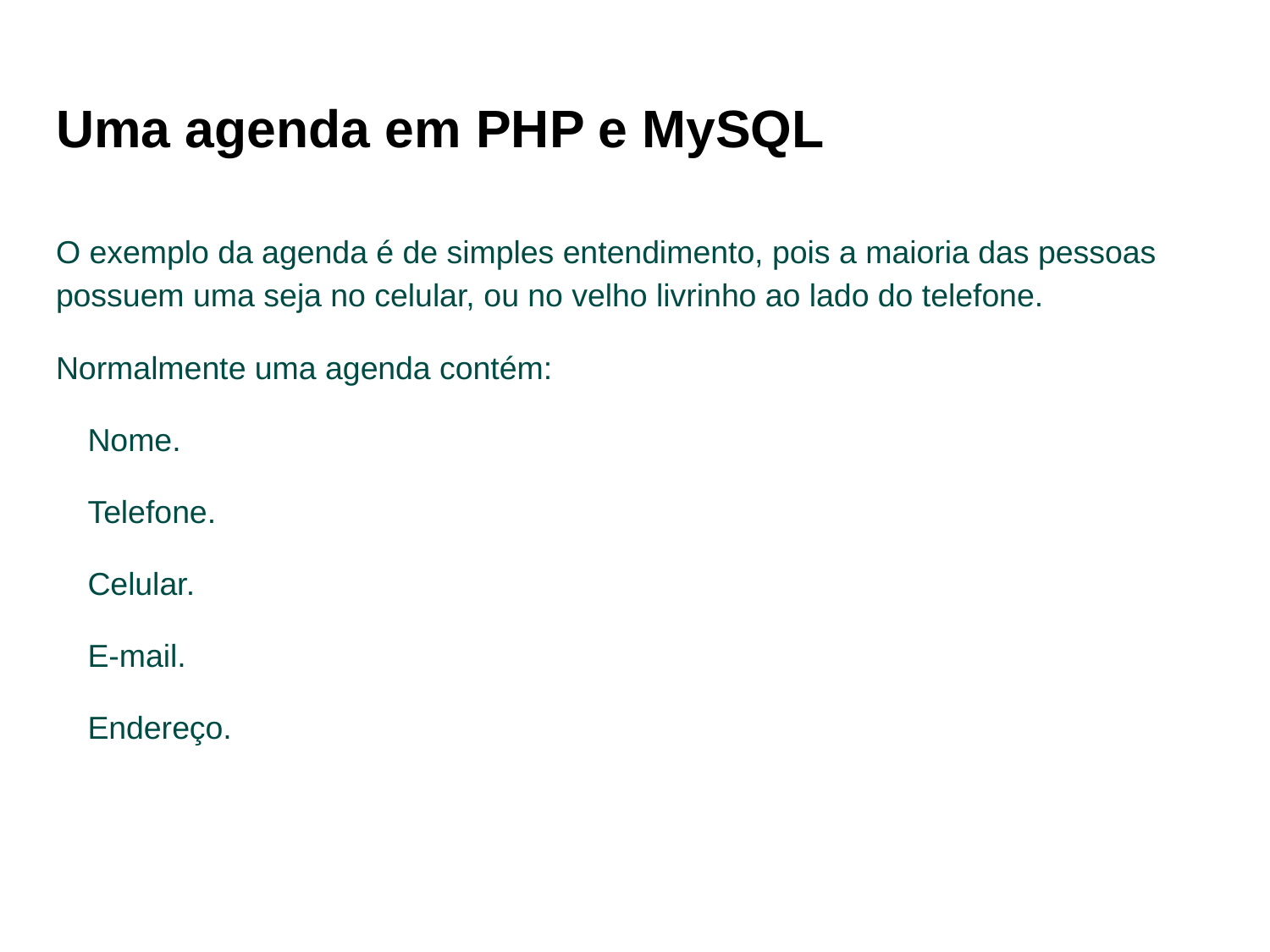

# Uma agenda em PHP e MySQL
O exemplo da agenda é de simples entendimento, pois a maioria das pessoas possuem uma seja no celular, ou no velho livrinho ao lado do telefone.
Normalmente uma agenda contém:
Nome.
Telefone.
Celular.
E-mail.
Endereço.